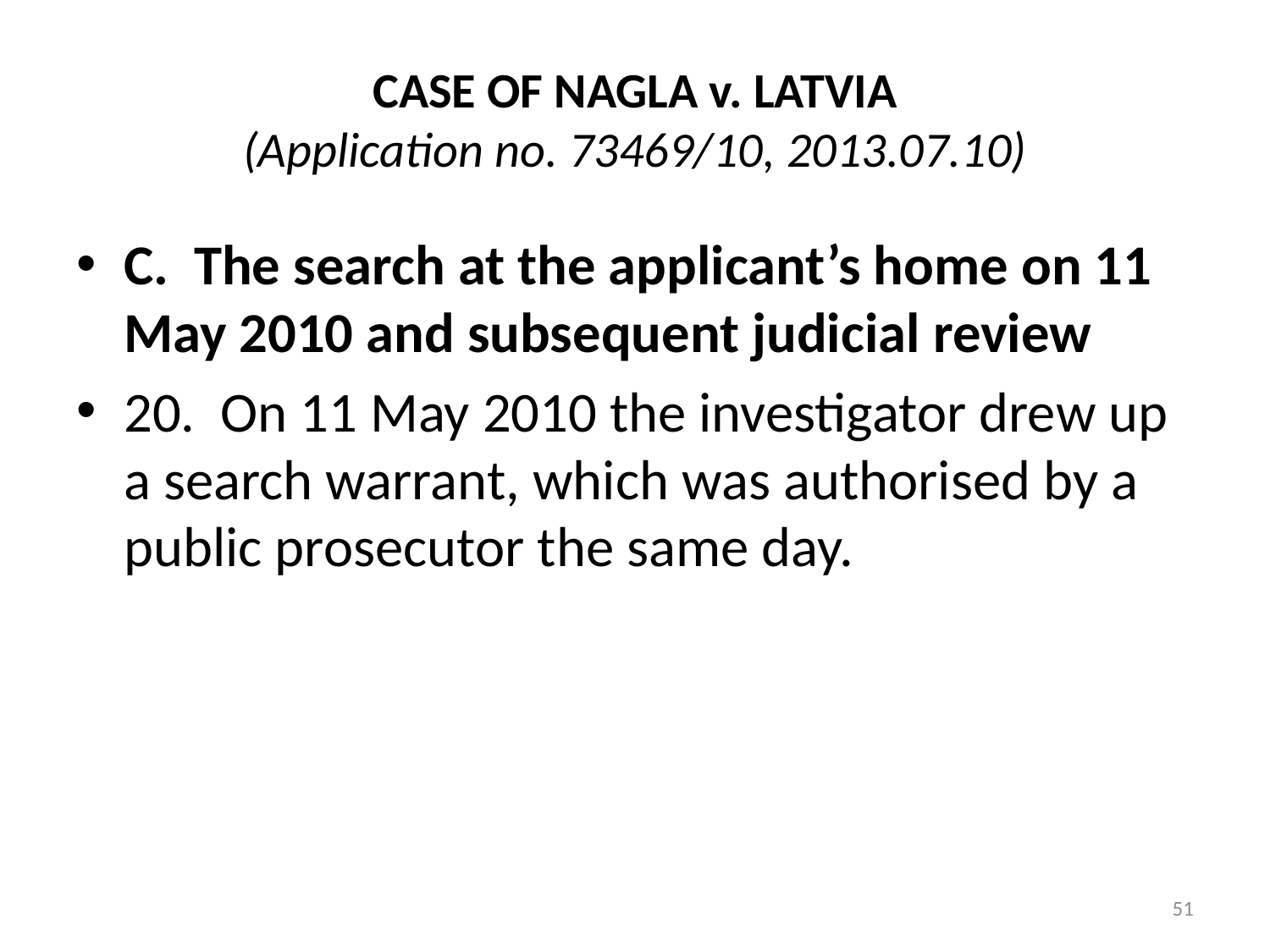

# CASE OF NAGLA v. LATVIA (Application no. 73469/10, 2013.07.10)
C.  The search at the applicant’s home on 11 May 2010 and subsequent judicial review
20.  On 11 May 2010 the investigator drew up a search warrant, which was authorised by a public prosecutor the same day.
51